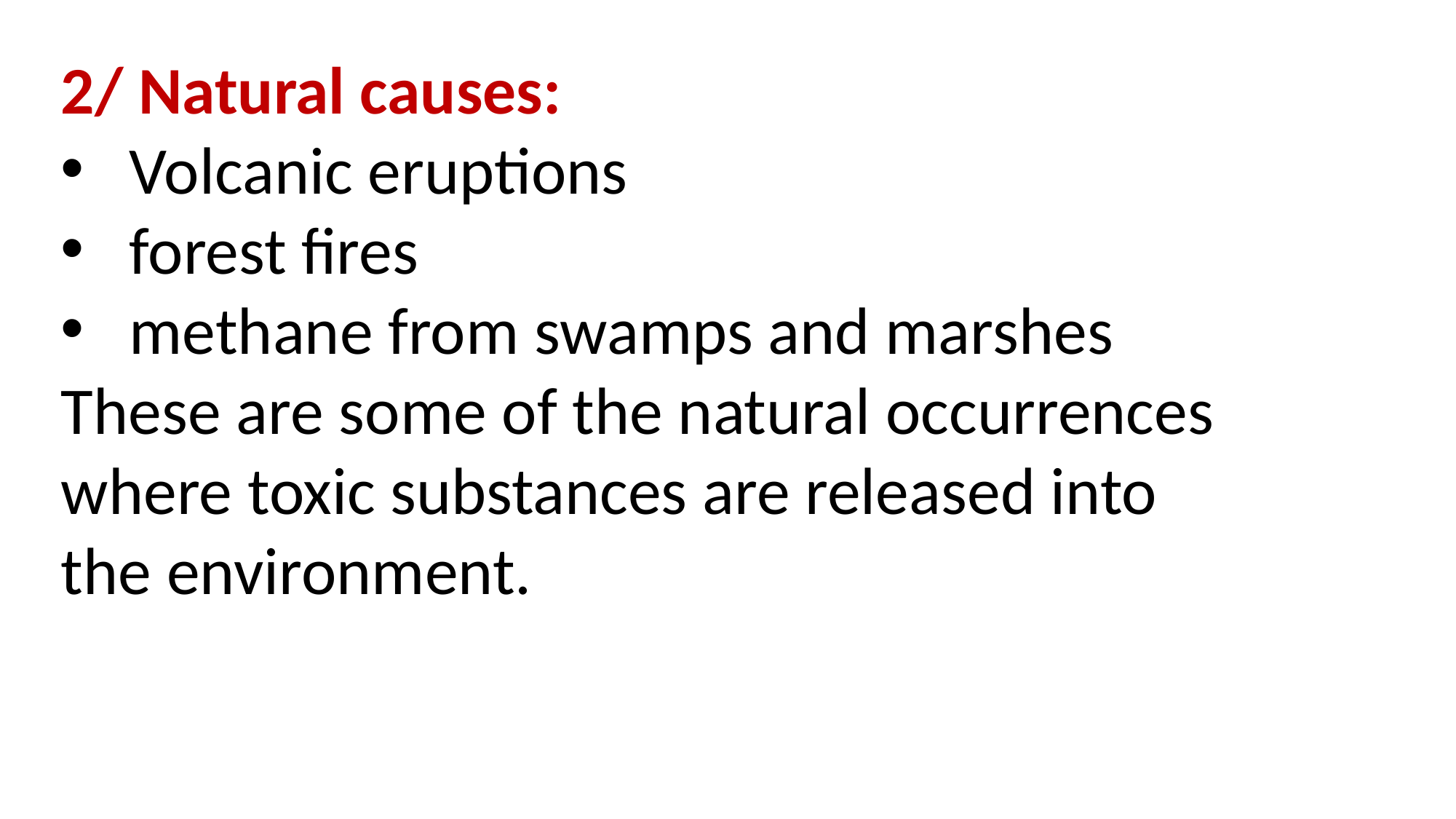

2/ Natural causes:
Volcanic eruptions
forest fires
methane from swamps and marshes
These are some of the natural occurrences where toxic substances are released into the environment.